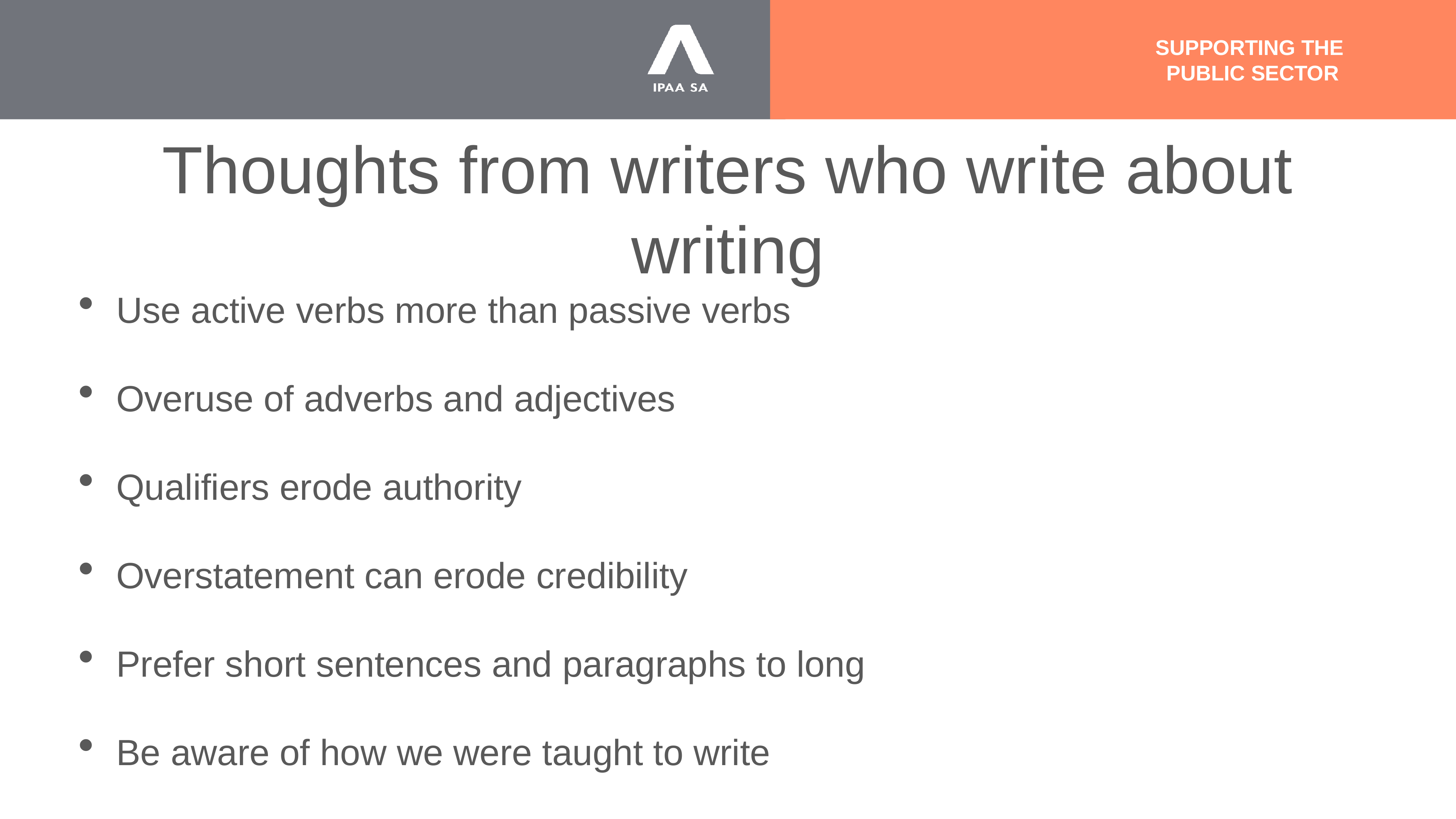

# Thoughts from writers who write about writing
Use active verbs more than passive verbs
Overuse of adverbs and adjectives
Qualifiers erode authority
Overstatement can erode credibility
Prefer short sentences and paragraphs to long
Be aware of how we were taught to write